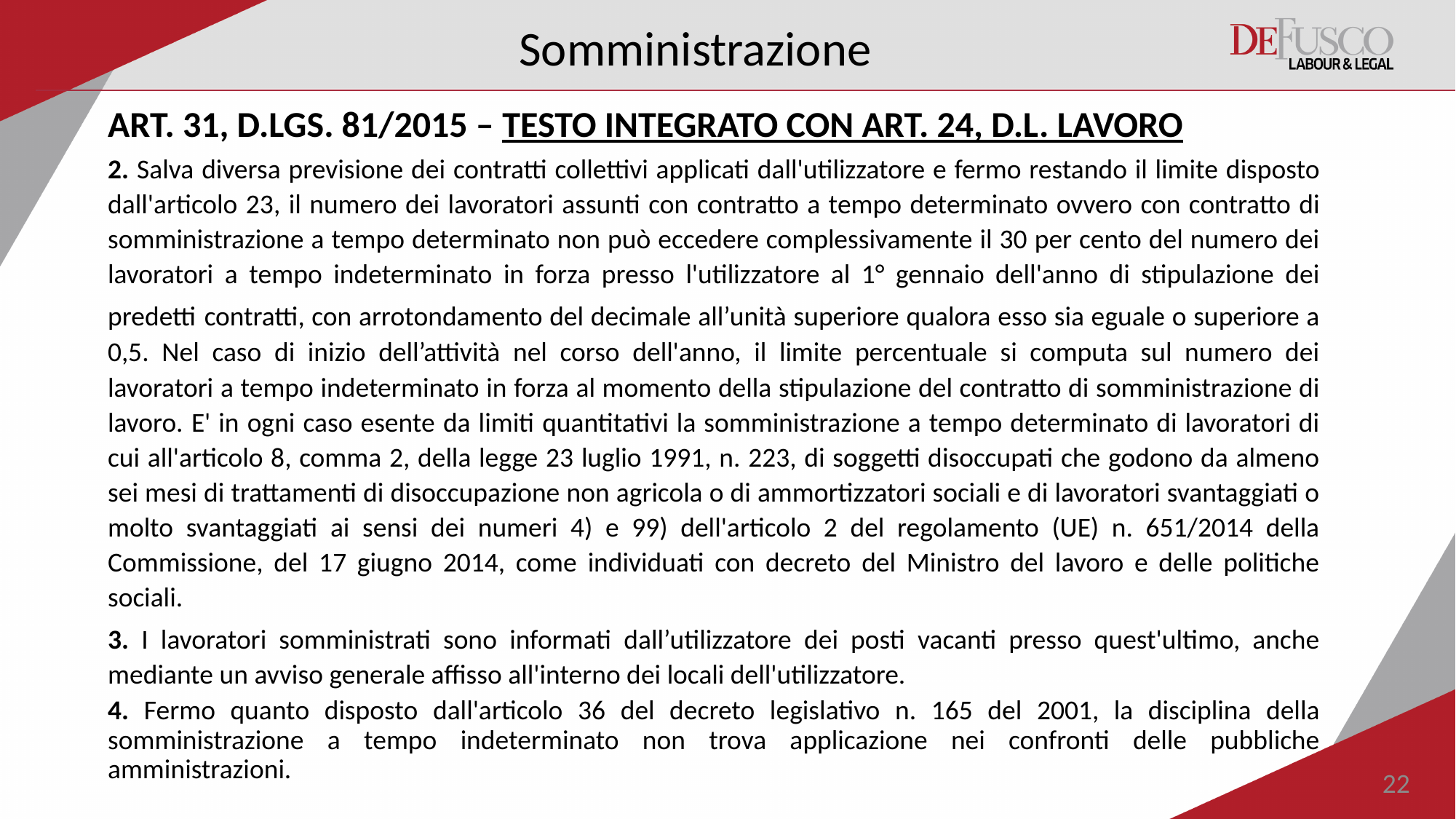

# Somministrazione
ART. 31, D.LGS. 81/2015 – TESTO INTEGRATO CON ART. 24, D.L. LAVORO
2. Salva diversa previsione dei contratti collettivi applicati dall'utilizzatore e fermo restando il limite disposto dall'articolo 23, il numero dei lavoratori assunti con contratto a tempo determinato ovvero con contratto di somministrazione a tempo determinato non può eccedere complessivamente il 30 per cento del numero dei lavoratori a tempo indeterminato in forza presso l'utilizzatore al 1° gennaio dell'anno di stipulazione dei predetti contratti, con arrotondamento del decimale all’unità superiore qualora esso sia eguale o superiore a 0,5. Nel caso di inizio dell’attività nel corso dell'anno, il limite percentuale si computa sul numero dei lavoratori a tempo indeterminato in forza al momento della stipulazione del contratto di somministrazione di lavoro. E' in ogni caso esente da limiti quantitativi la somministrazione a tempo determinato di lavoratori di cui all'articolo 8, comma 2, della legge 23 luglio 1991, n. 223, di soggetti disoccupati che godono da almeno sei mesi di trattamenti di disoccupazione non agricola o di ammortizzatori sociali e di lavoratori svantaggiati o molto svantaggiati ai sensi dei numeri 4) e 99) dell'articolo 2 del regolamento (UE) n. 651/2014 della Commissione, del 17 giugno 2014, come individuati con decreto del Ministro del lavoro e delle politiche sociali.
3. I lavoratori somministrati sono informati dall’utilizzatore dei posti vacanti presso quest'ultimo, anche mediante un avviso generale affisso all'interno dei locali dell'utilizzatore.
4. Fermo quanto disposto dall'articolo 36 del decreto legislativo n. 165 del 2001, la disciplina della somministrazione a tempo indeterminato non trova applicazione nei confronti delle pubbliche amministrazioni.
22